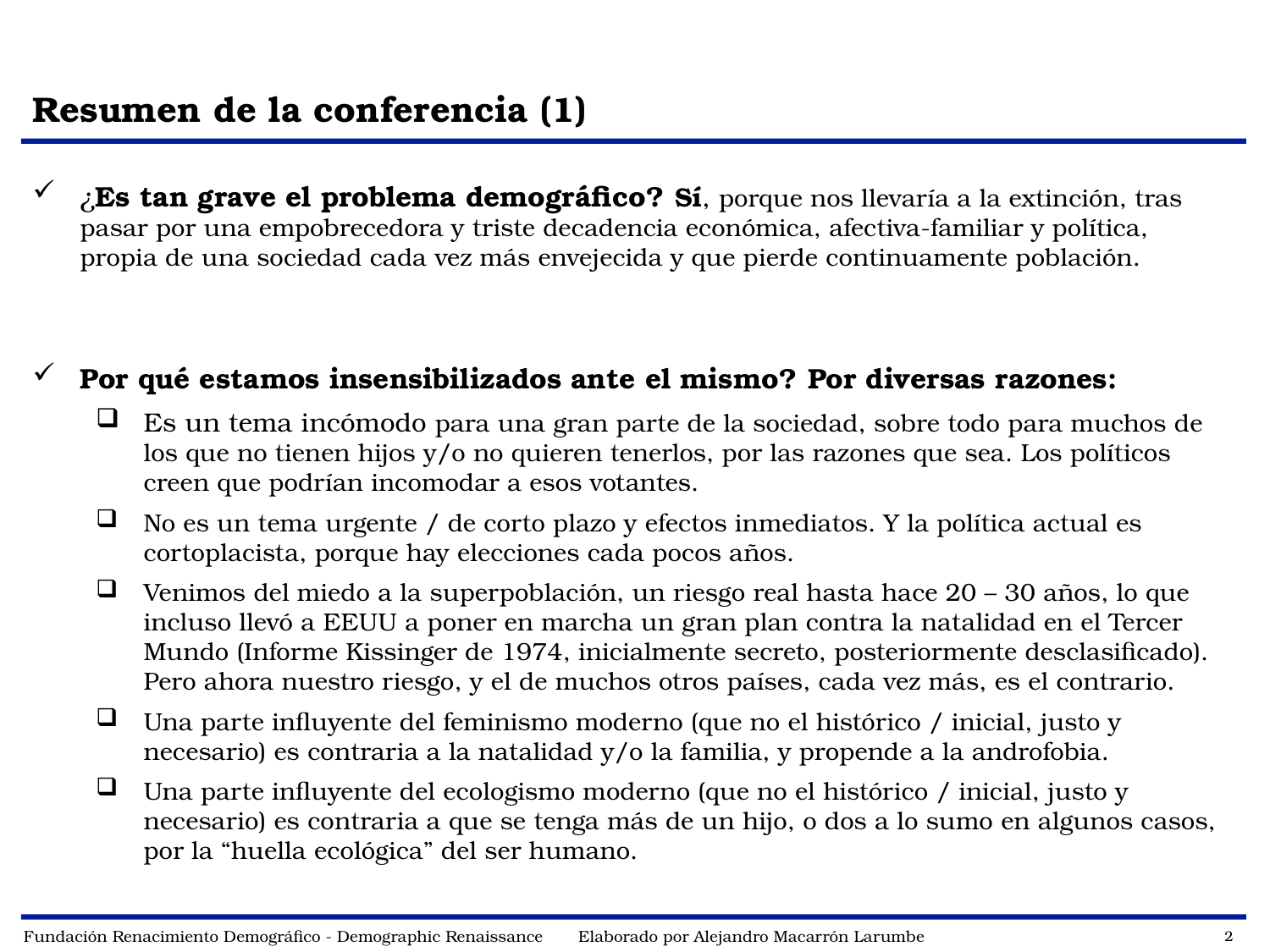

Resumen de la conferencia (1)
¿Es tan grave el problema demográfico? Sí, porque nos llevaría a la extinción, tras pasar por una empobrecedora y triste decadencia económica, afectiva-familiar y política, propia de una sociedad cada vez más envejecida y que pierde continuamente población.
Por qué estamos insensibilizados ante el mismo? Por diversas razones:
Es un tema incómodo para una gran parte de la sociedad, sobre todo para muchos de los que no tienen hijos y/o no quieren tenerlos, por las razones que sea. Los políticos creen que podrían incomodar a esos votantes.
No es un tema urgente / de corto plazo y efectos inmediatos. Y la política actual es cortoplacista, porque hay elecciones cada pocos años.
Venimos del miedo a la superpoblación, un riesgo real hasta hace 20 – 30 años, lo que incluso llevó a EEUU a poner en marcha un gran plan contra la natalidad en el Tercer Mundo (Informe Kissinger de 1974, inicialmente secreto, posteriormente desclasificado). Pero ahora nuestro riesgo, y el de muchos otros países, cada vez más, es el contrario.
Una parte influyente del feminismo moderno (que no el histórico / inicial, justo y necesario) es contraria a la natalidad y/o la familia, y propende a la androfobia.
Una parte influyente del ecologismo moderno (que no el histórico / inicial, justo y necesario) es contraria a que se tenga más de un hijo, o dos a lo sumo en algunos casos, por la “huella ecológica” del ser humano.

Fundación Renacimiento Demográfico - Demographic Renaissance       Elaborado por Alejandro Macarrón Larumbe
2